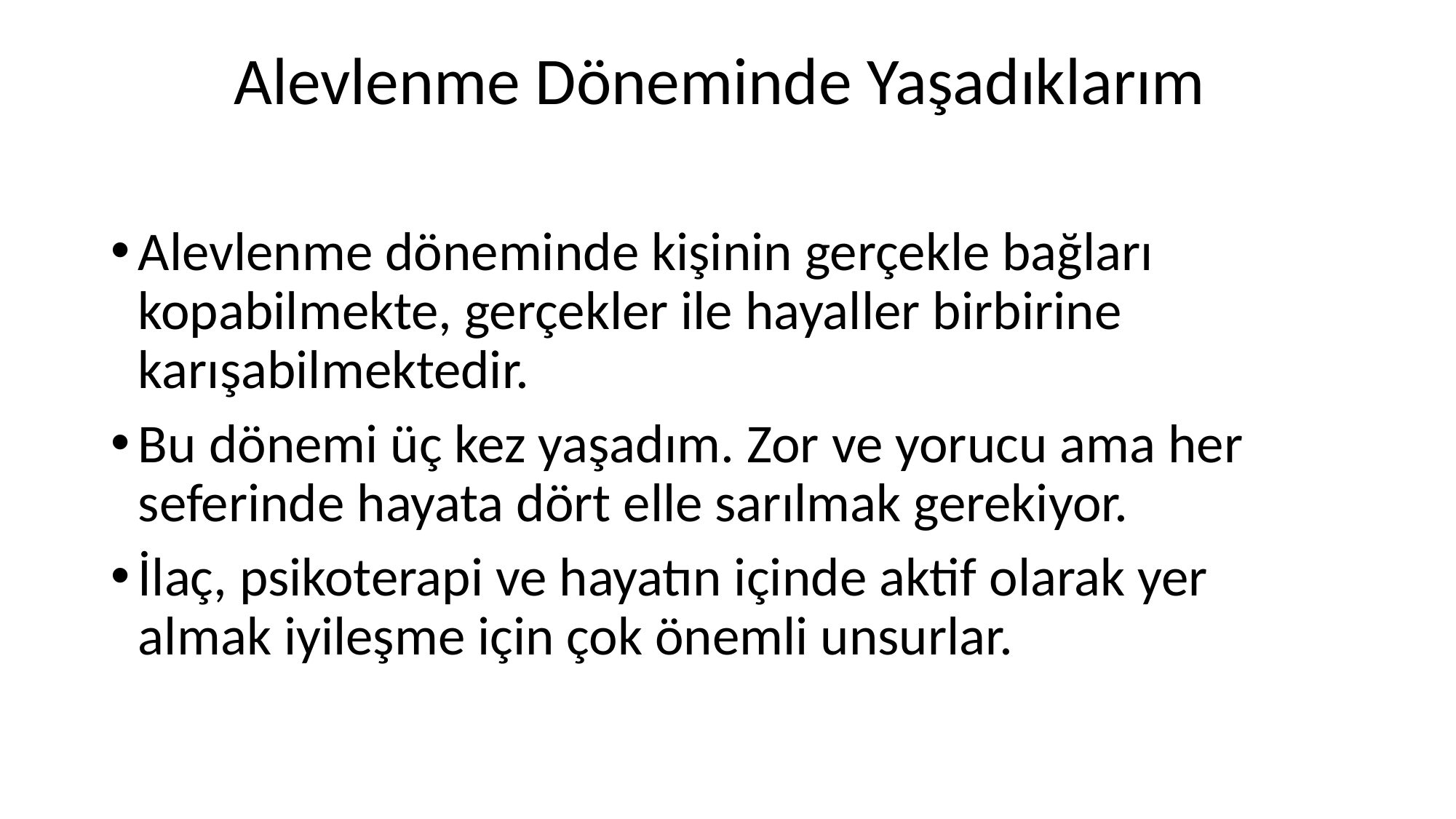

# Alevlenme Döneminde Yaşadıklarım
Alevlenme döneminde kişinin gerçekle bağları kopabilmekte, gerçekler ile hayaller birbirine karışabilmektedir.
Bu dönemi üç kez yaşadım. Zor ve yorucu ama her seferinde hayata dört elle sarılmak gerekiyor.
İlaç, psikoterapi ve hayatın içinde aktif olarak yer almak iyileşme için çok önemli unsurlar.